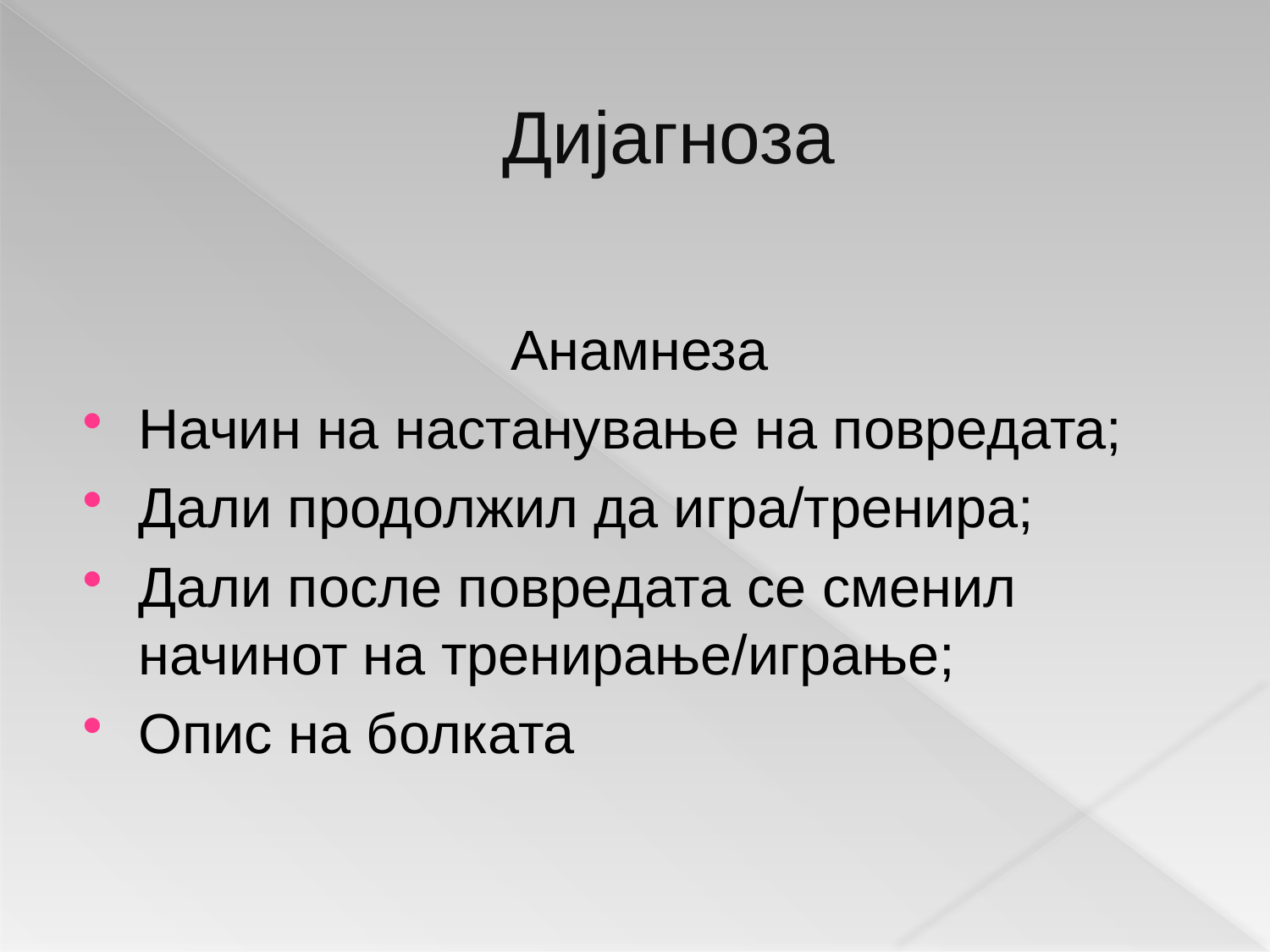

# Дијагноза

Анамнеза
Начин на настанување на повредата;
Дали продолжил да игра/тренира;
Дали после повредата се сменил начинот на тренирање/играње;
Опис на болката